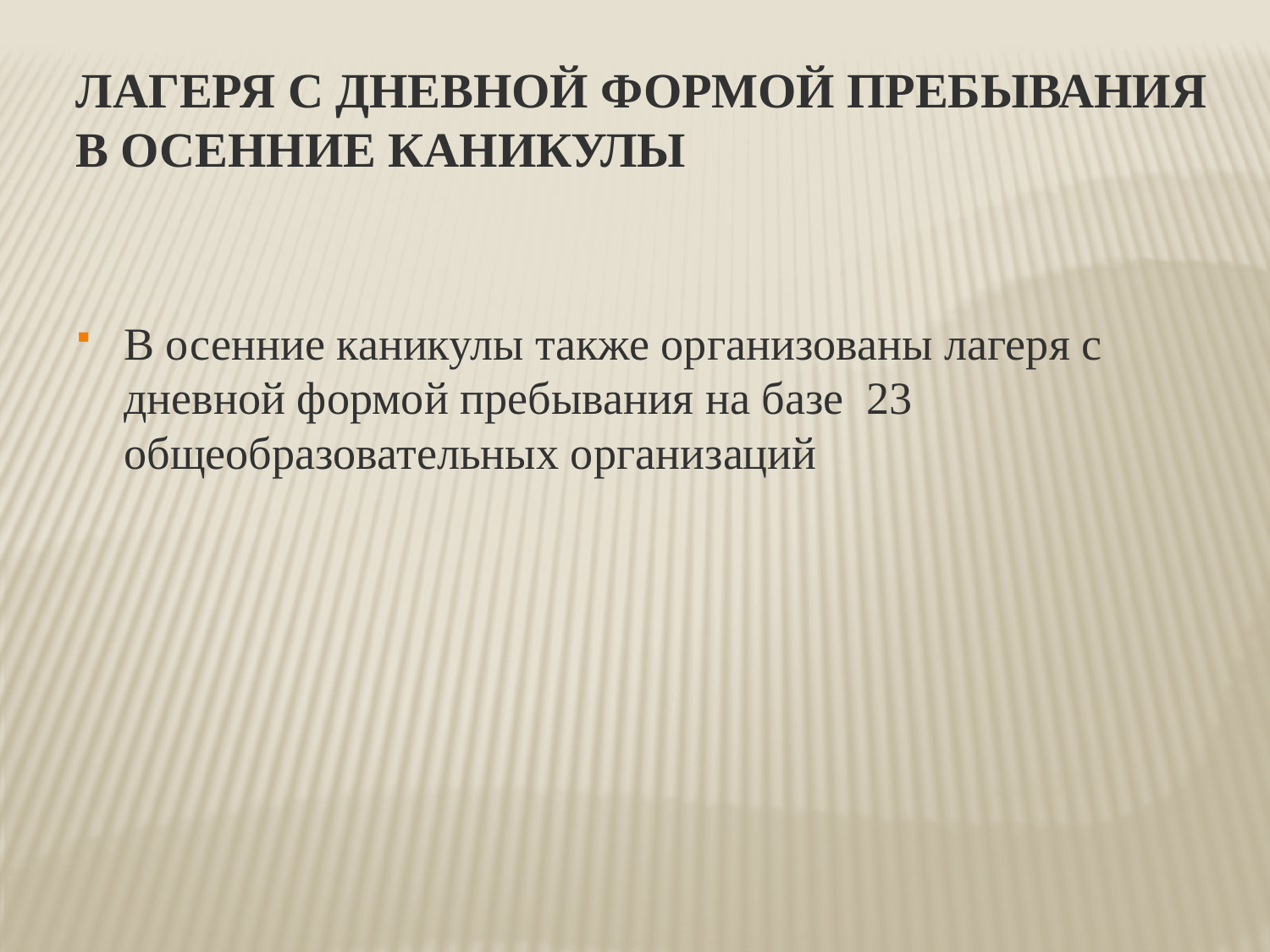

Лагеря с дневной формой пребывания
в осенние каникулы
В осенние каникулы также организованы лагеря с дневной формой пребывания на базе  23 общеобразовательных организаций